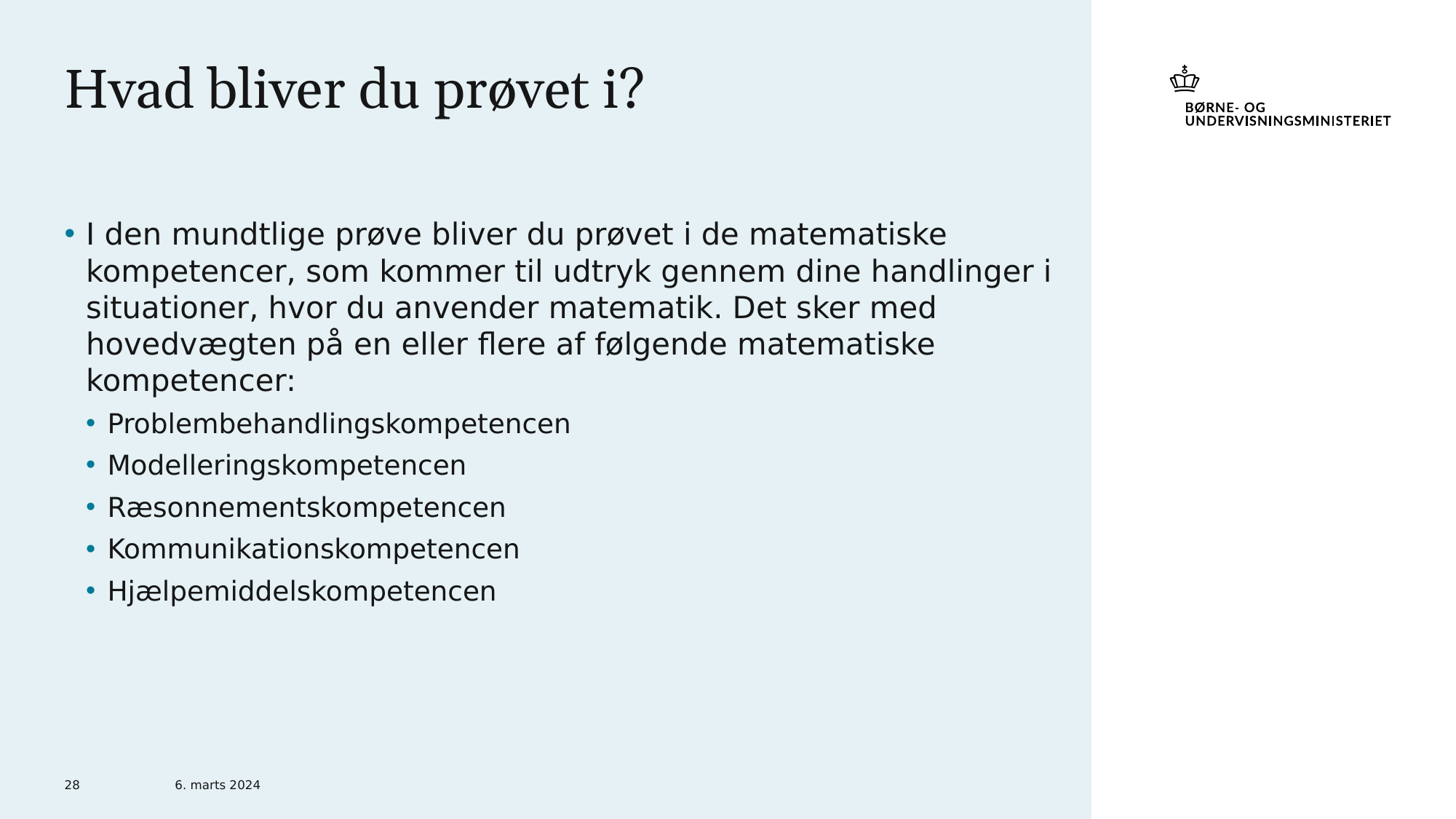

# Hvad bliver du prøvet i?
I den mundtlige prøve bliver du prøvet i de matematiske kompetencer, som kommer til udtryk gennem dine handlinger i situationer, hvor du anvender matematik. Det sker med hovedvægten på en eller flere af følgende matematiske kompetencer:
Problembehandlingskompetencen
Modelleringskompetencen
Ræsonnementskompetencen
Kommunikationskompetencen
Hjælpemiddelskompetencen

28
6. marts 2024